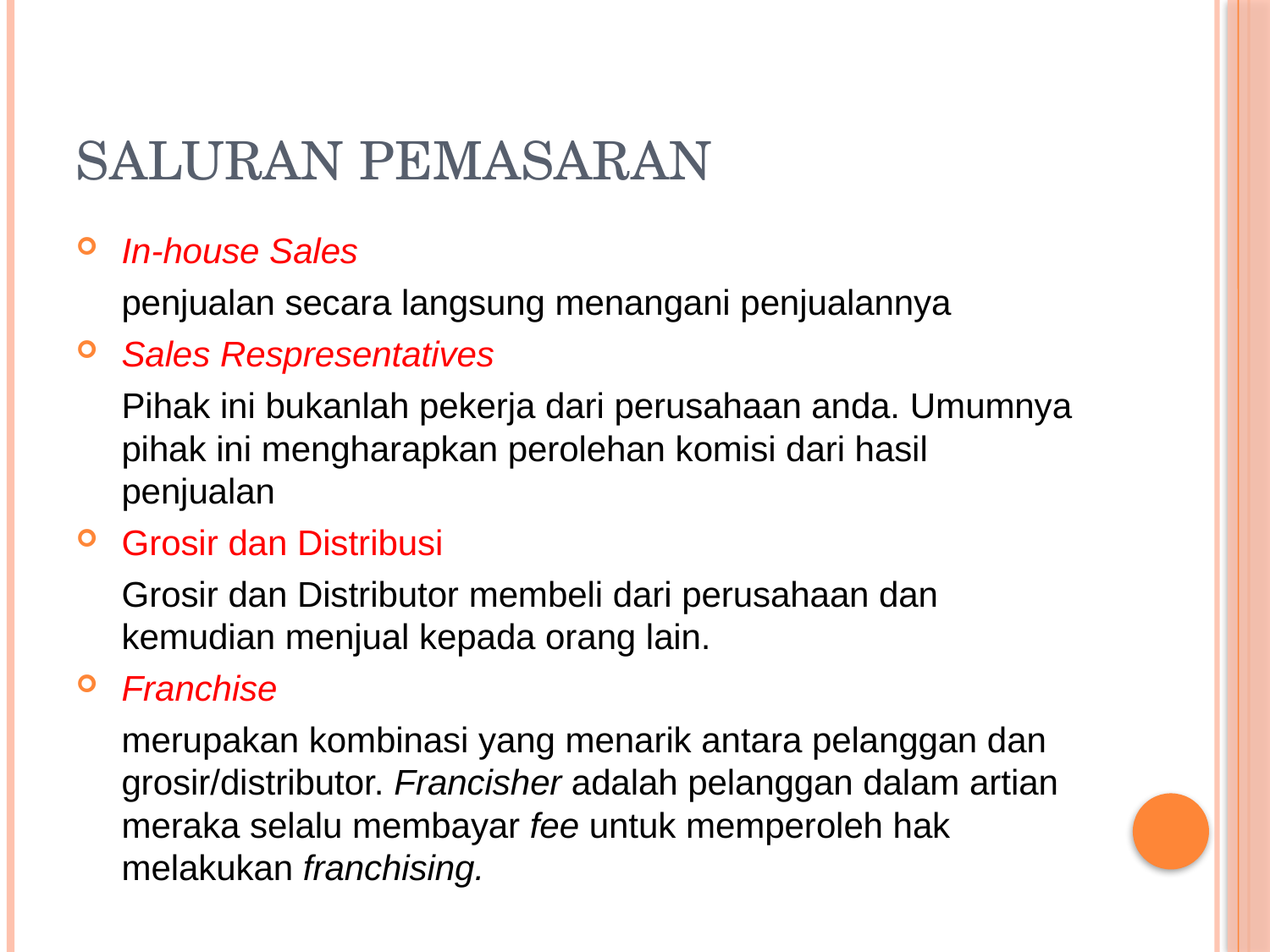

# Saluran Pemasaran
In-house Sales
	penjualan secara langsung menangani penjualannya
Sales Respresentatives
	Pihak ini bukanlah pekerja dari perusahaan anda. Umumnya pihak ini mengharapkan perolehan komisi dari hasil penjualan
Grosir dan Distribusi
	Grosir dan Distributor membeli dari perusahaan dan kemudian menjual kepada orang lain.
Franchise
	merupakan kombinasi yang menarik antara pelanggan dan grosir/distributor. Francisher adalah pelanggan dalam artian meraka selalu membayar fee untuk memperoleh hak melakukan franchising.